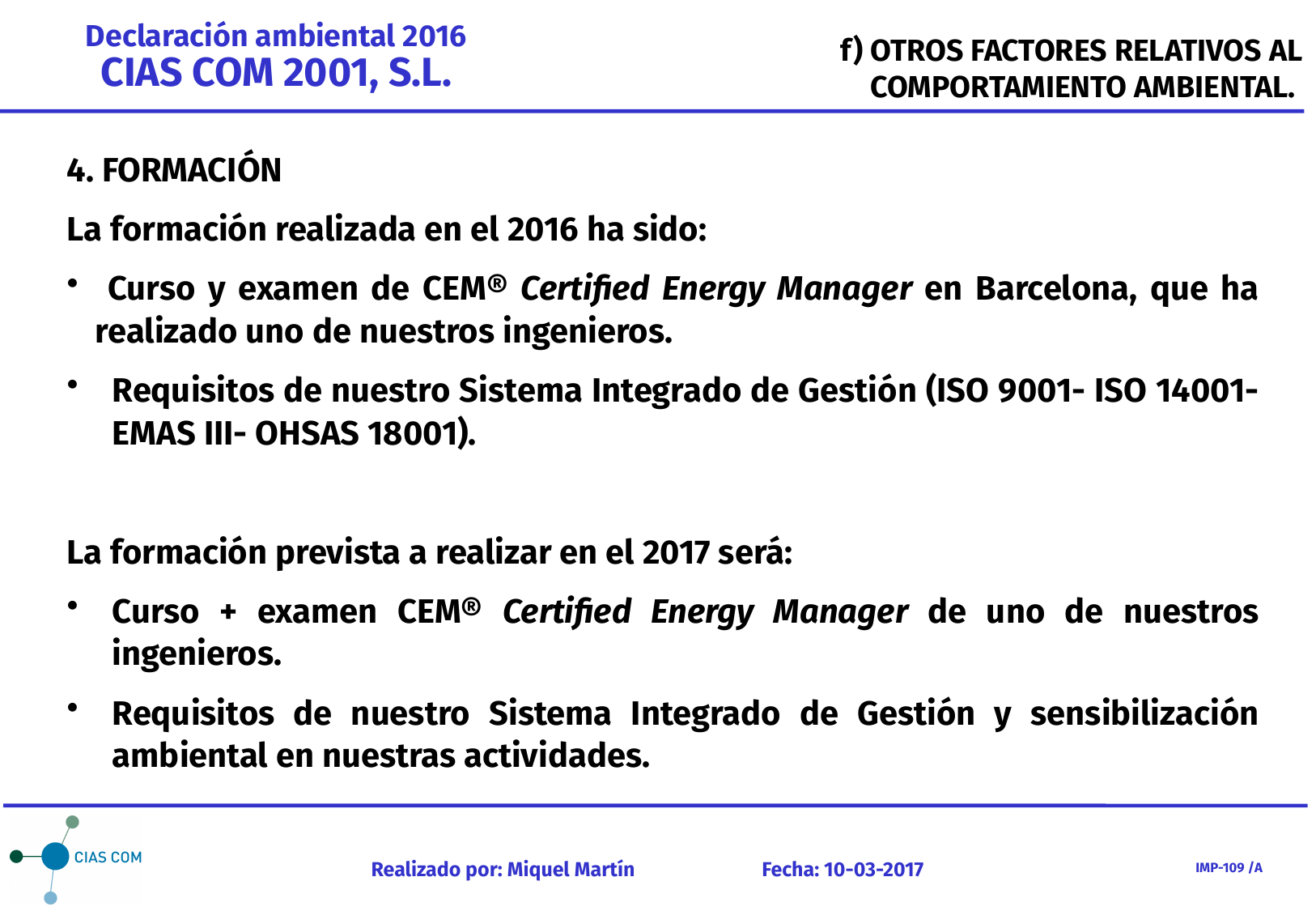

f) OTROS FACTORES RELATIVOS AL COMPORTAMIENTO AMBIENTAL.

4. FORMACIÓN
La formación realizada en el 2016 ha sido:
 Curso y examen de CEM® Certified Energy Manager en Barcelona, que ha realizado uno de nuestros ingenieros.
Requisitos de nuestro Sistema Integrado de Gestión (ISO 9001- ISO 14001-EMAS III- OHSAS 18001).

La formación prevista a realizar en el 2017 será:
Curso + examen CEM® Certified Energy Manager de uno de nuestros ingenieros.
Requisitos de nuestro Sistema Integrado de Gestión y sensibilización ambiental en nuestras actividades.